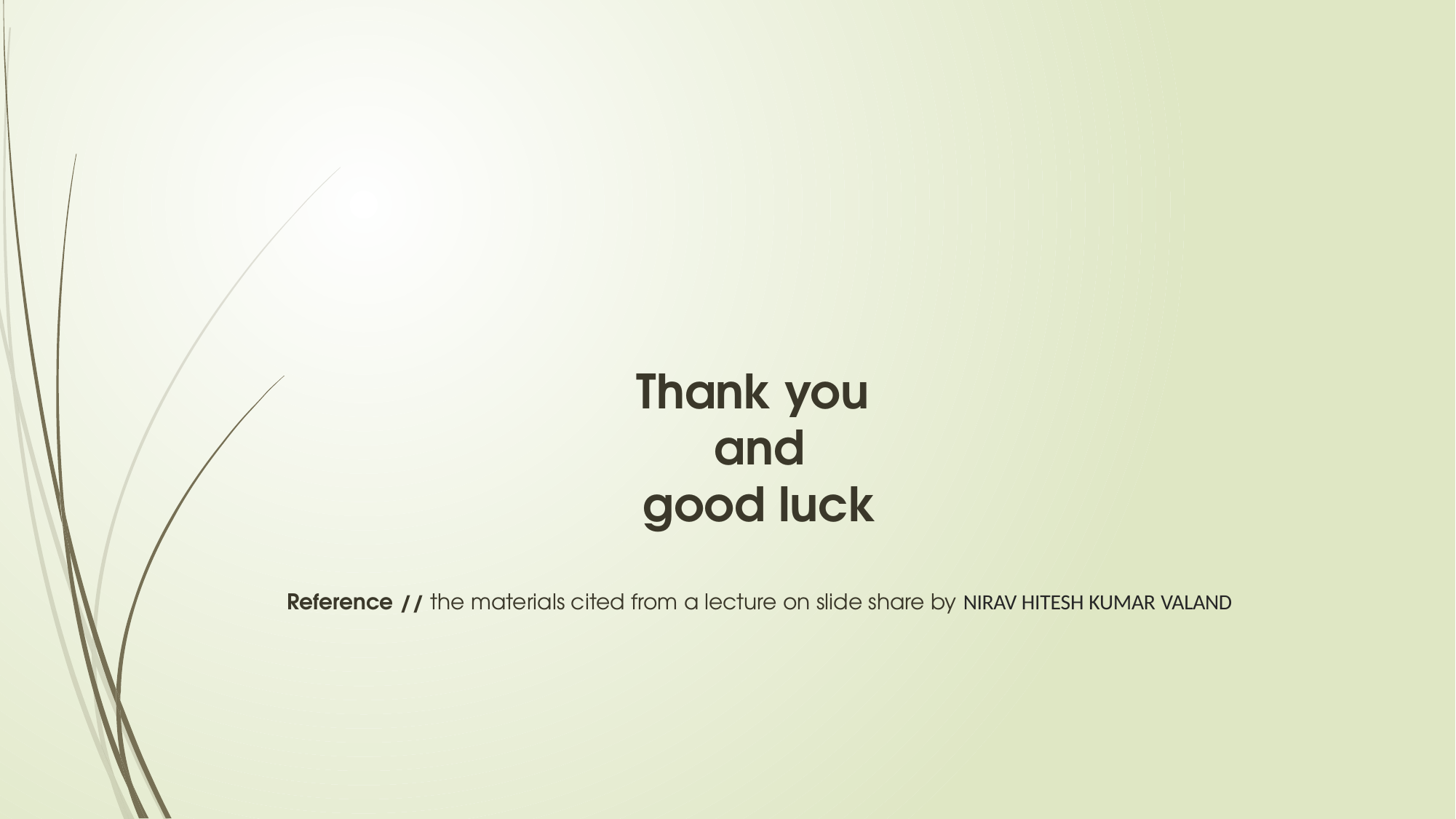

# Thank you and good luck Reference // the materials cited from a lecture on slide share by NIRAV HITESH KUMAR VALAND